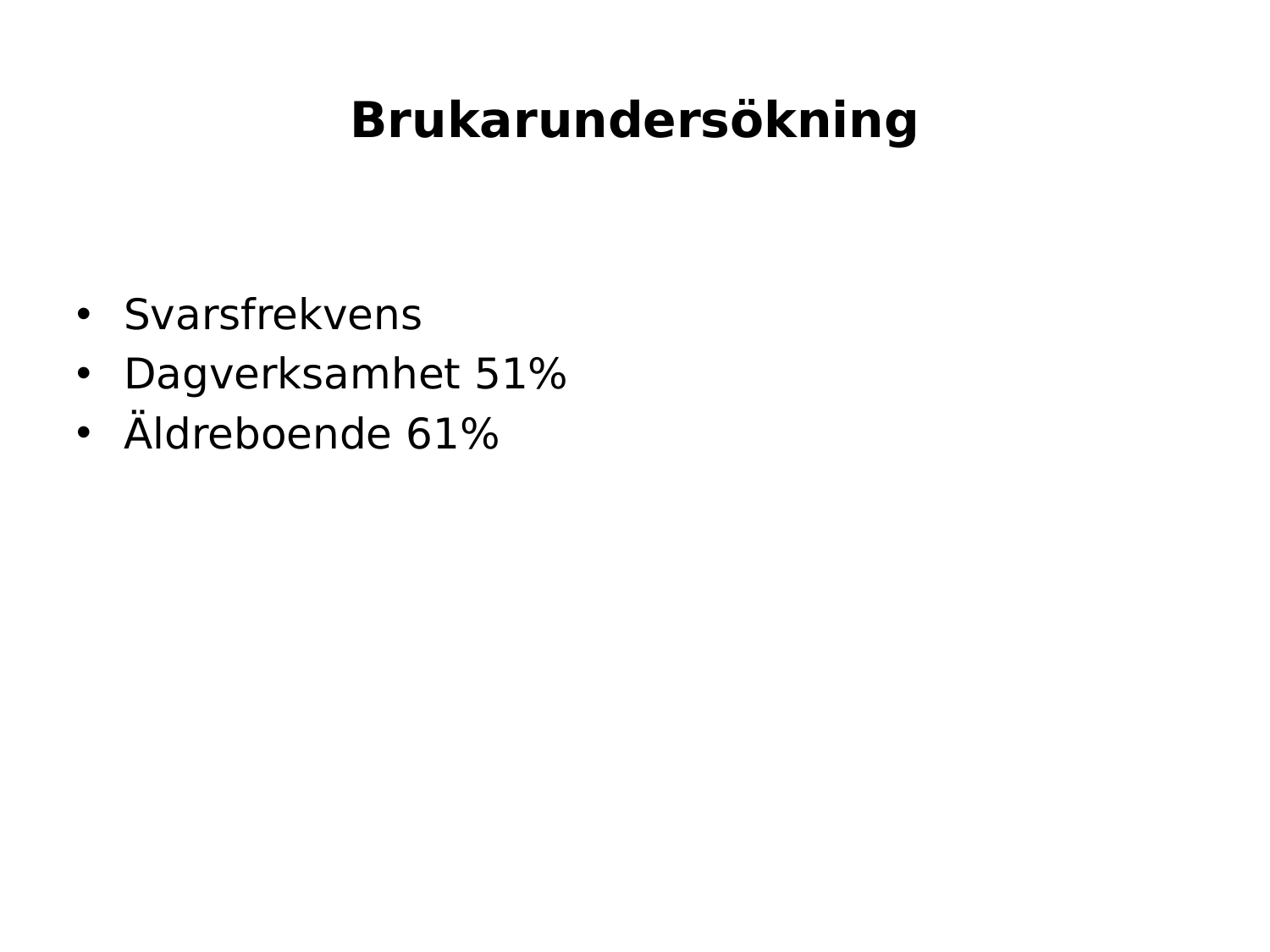

# Brukarundersökning

Svarsfrekvens
Dagverksamhet 51%
Äldreboende 61%